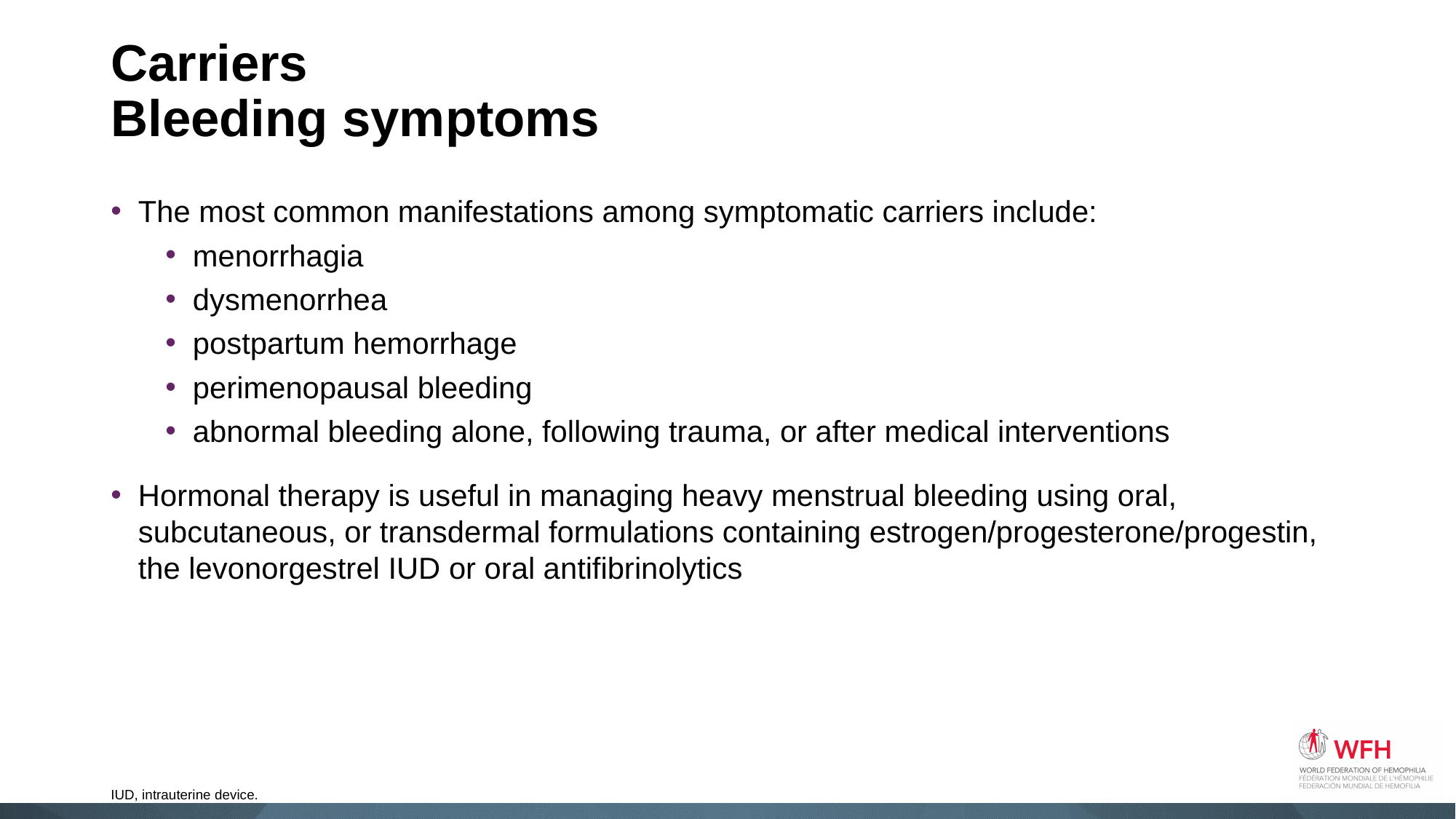

# Carriers Bleeding symptoms
The most common manifestations among symptomatic carriers include:
menorrhagia
dysmenorrhea
postpartum hemorrhage
perimenopausal bleeding
abnormal bleeding alone, following trauma, or after medical interventions
Hormonal therapy is useful in managing heavy menstrual bleeding using oral, subcutaneous, or transdermal formulations containing estrogen/progesterone/progestin, the levonorgestrel IUD or oral antifibrinolytics
IUD, intrauterine device.